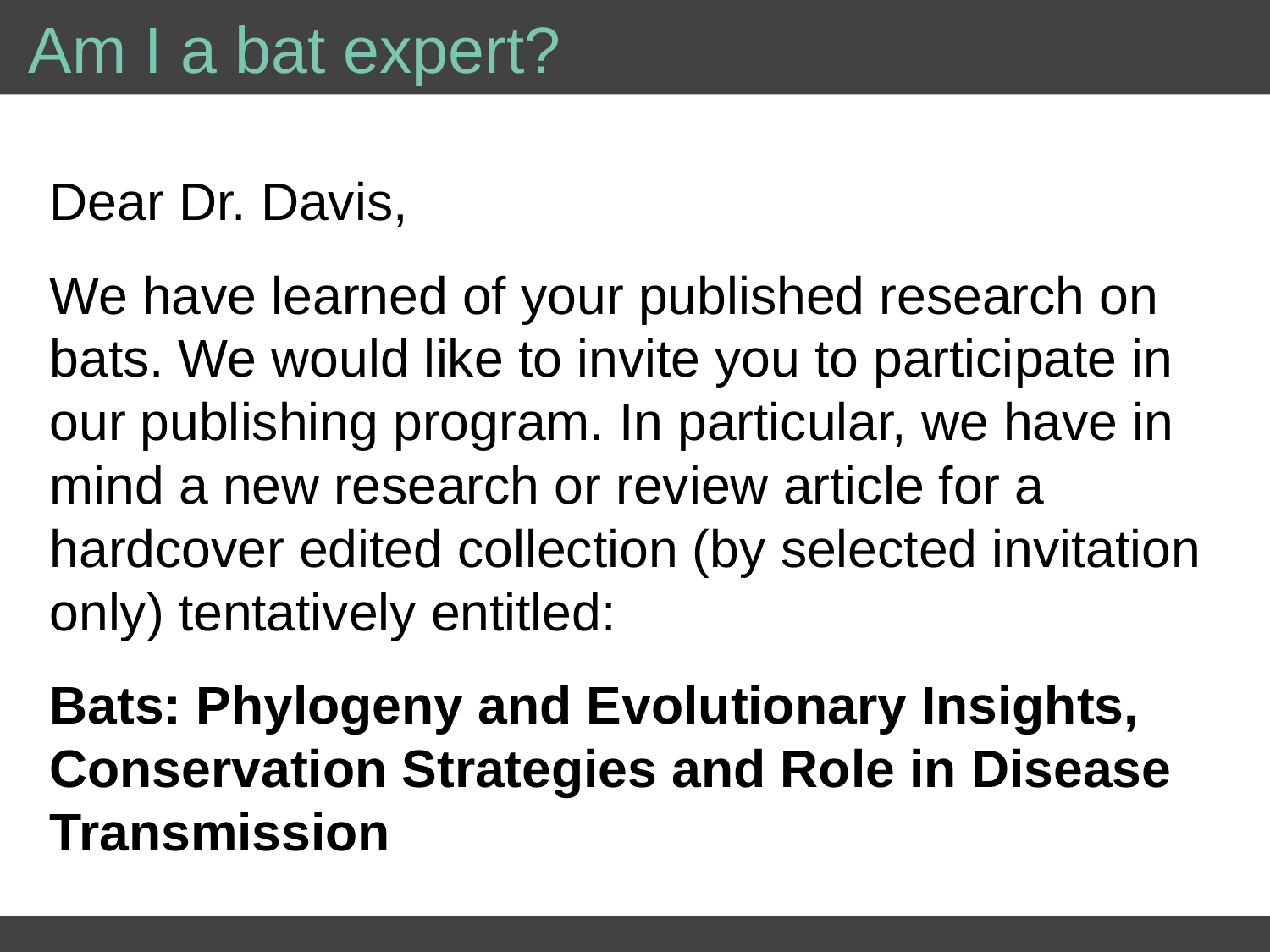

# Am I a bat expert?
Dear Dr. Davis,
We have learned of your published research on bats. We would like to invite you to participate in our publishing program. In particular, we have in mind a new research or review article for a hardcover edited collection (by selected invitation only) tentatively entitled:
Bats: Phylogeny and Evolutionary Insights, Conservation Strategies and Role in Disease Transmission